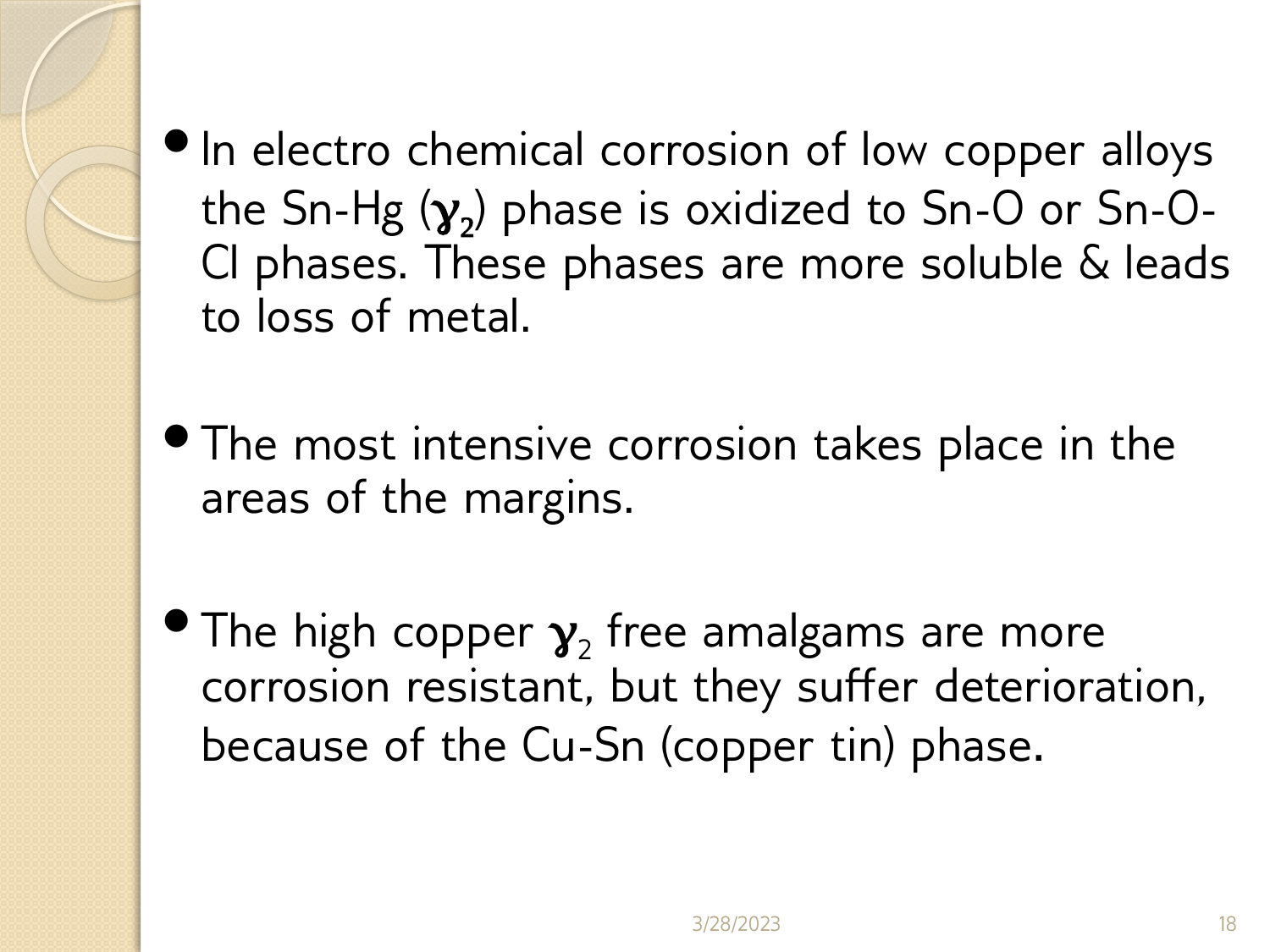

In electro chemical corrosion of low copper alloys the Sn-Hg (γ2) phase is oxidized to Sn-O or Sn-O-Cl phases. These phases are more soluble & leads to loss of metal.

The most intensive corrosion takes place in the areas of the margins.

The high copper γ2 free amalgams are more corrosion resistant, but they suffer deterioration, because of the Cu-Sn (copper tin) phase.

3/28/2023
18